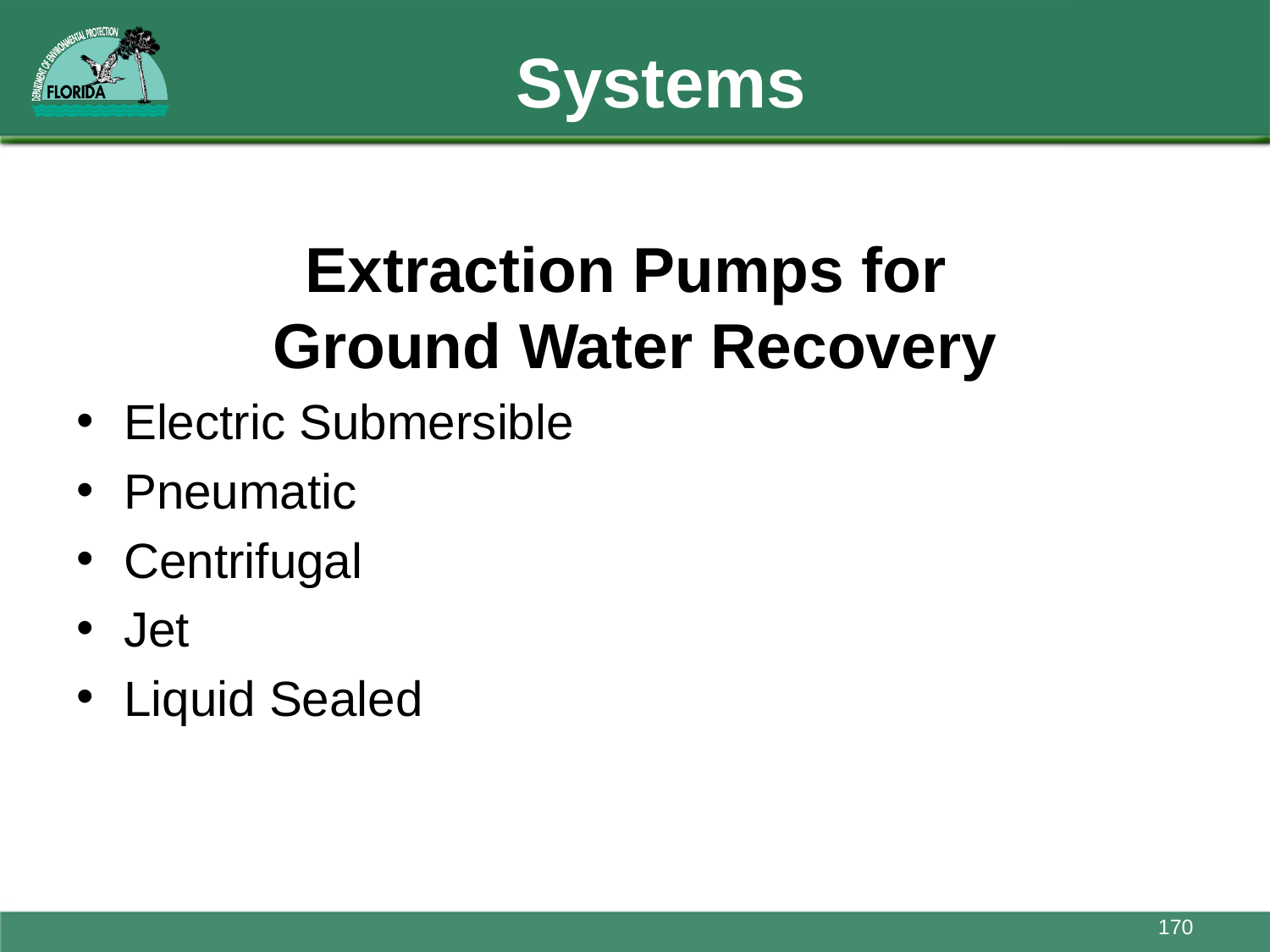

# Systems
Extraction Pumps for
Ground Water Recovery
Electric Submersible
Pneumatic
Centrifugal
Jet
Liquid Sealed

170